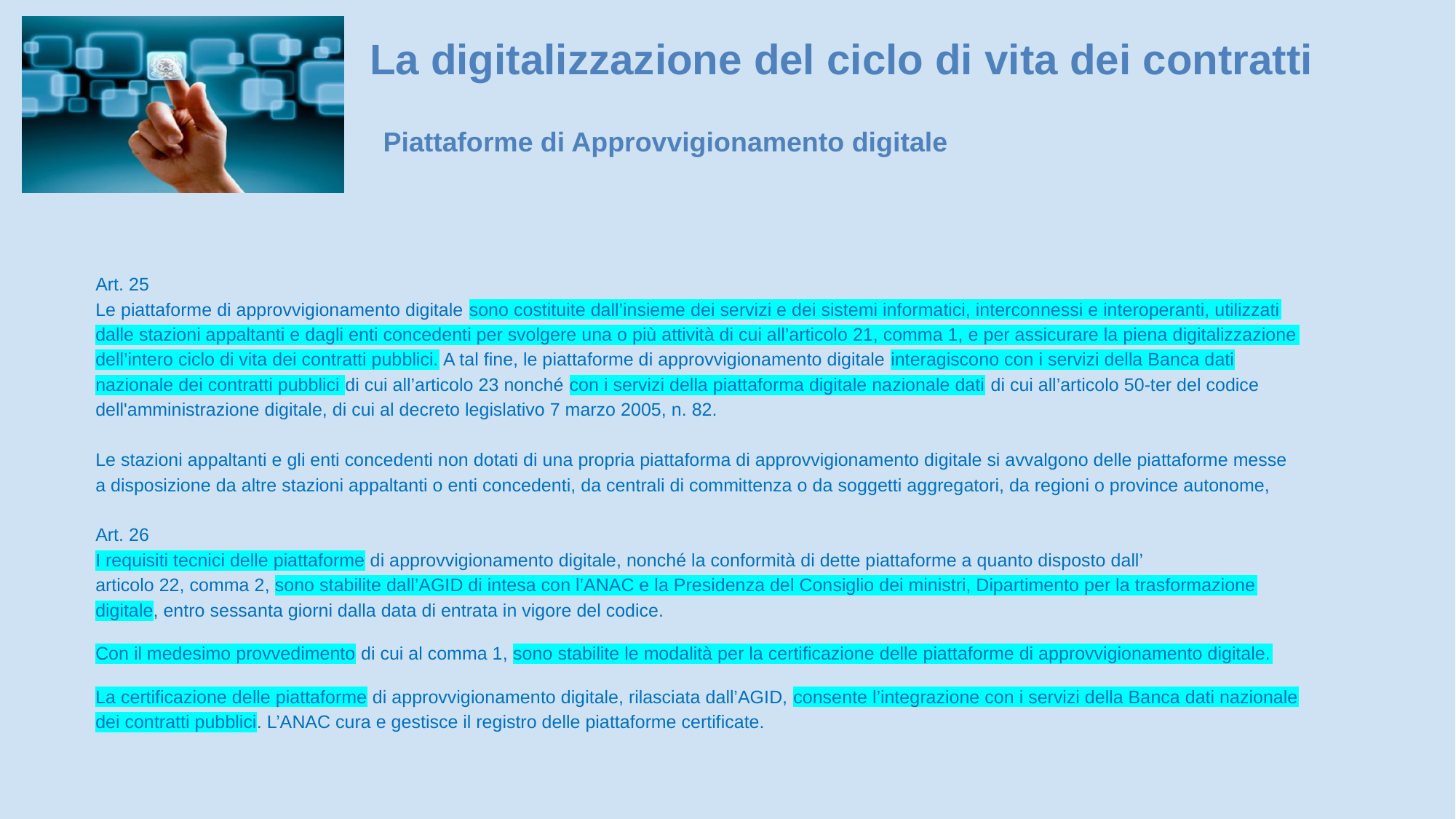

La digitalizzazione del ciclo di vita dei contratti
Piattaforme di Approvvigionamento digitale
Art. 25
Le piattaforme di approvvigionamento digitale sono costituite dall’insieme dei servizi e dei sistemi informatici, interconnessi e interoperanti, utilizzati dalle stazioni appaltanti e dagli enti concedenti per svolgere una o più attività di cui all’articolo 21, comma 1, e per assicurare la piena digitalizzazione dell’intero ciclo di vita dei contratti pubblici. A tal fine, le piattaforme di approvvigionamento digitale interagiscono con i servizi della Banca dati nazionale dei contratti pubblici di cui all’articolo 23 nonché con i servizi della piattaforma digitale nazionale dati di cui all’articolo 50-ter del codice dell'amministrazione digitale, di cui al decreto legislativo 7 marzo 2005, n. 82.

Le stazioni appaltanti e gli enti concedenti non dotati di una propria piattaforma di approvvigionamento digitale si avvalgono delle piattaforme messe a disposizione da altre stazioni appaltanti o enti concedenti, da centrali di committenza o da soggetti aggregatori, da regioni o province autonome,

Art. 26
I requisiti tecnici delle piattaforme di approvvigionamento digitale, nonché la conformità di dette piattaforme a quanto disposto dall’articolo 22, comma 2, sono stabilite dall’AGID di intesa con l’ANAC e la Presidenza del Consiglio dei ministri, Dipartimento per la trasformazione digitale, entro sessanta giorni dalla data di entrata in vigore del codice.
Con il medesimo provvedimento di cui al comma 1, sono stabilite le modalità per la certificazione delle piattaforme di approvvigionamento digitale.
La certificazione delle piattaforme di approvvigionamento digitale, rilasciata dall’AGID, consente l’integrazione con i servizi della Banca dati nazionale dei contratti pubblici. L’ANAC cura e gestisce il registro delle piattaforme certificate.